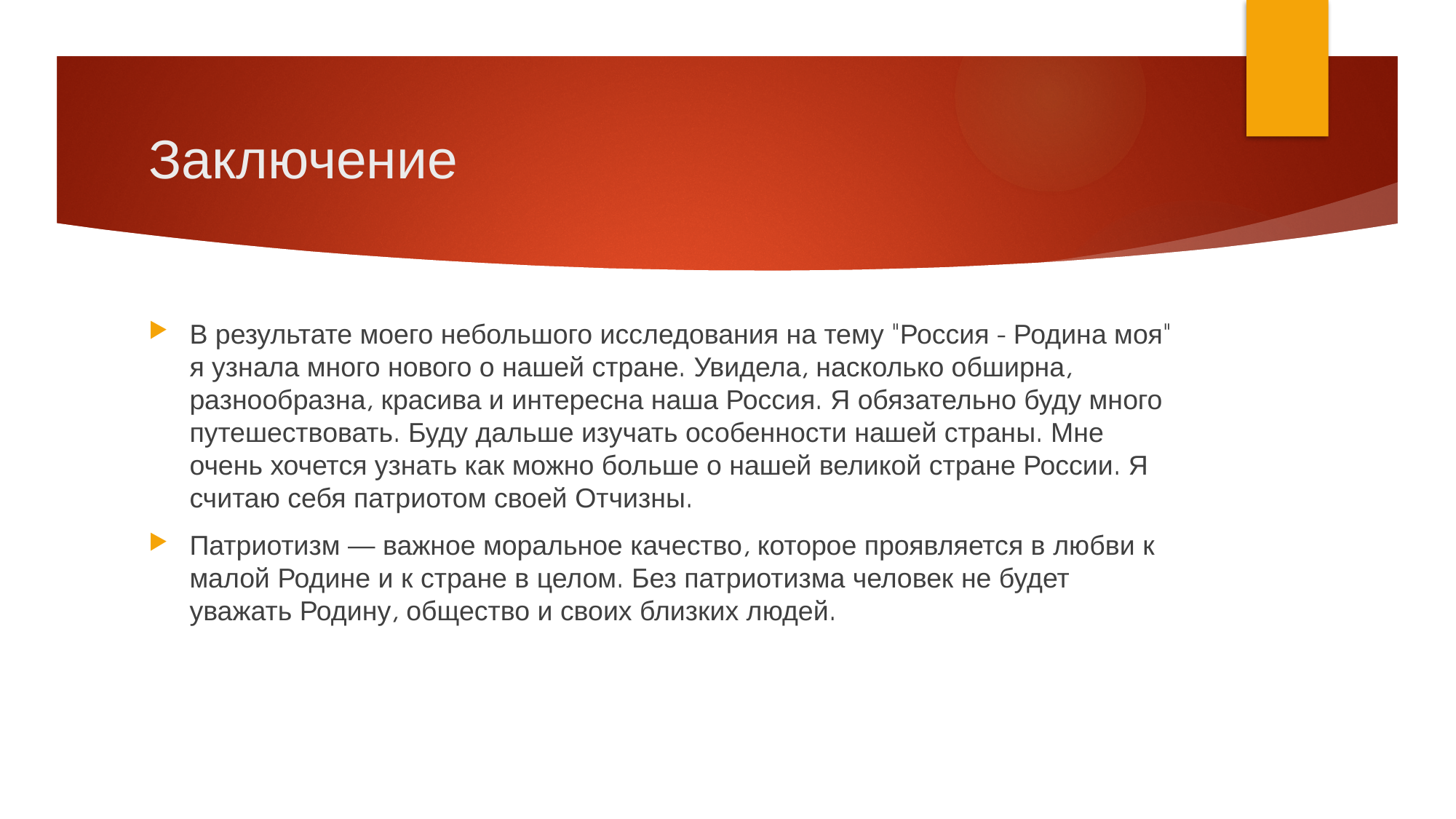

# Заключение
В результате моего небольшого исследования на тему "Россия - Родина моя" я узнала много нового о нашей стране. Увидела, насколько обширна, разнообразна, красива и интересна наша Россия. Я обязательно буду много путешествовать. Буду дальше изучать особенности нашей страны. Мне очень хочется узнать как можно больше о нашей великой стране России. Я считаю себя патриотом своей Отчизны.
Патриотизм — важное моральное качество, которое проявляется в любви к малой Родине и к стране в целом. Без патриотизма человек не будет уважать Родину, общество и своих близких людей.